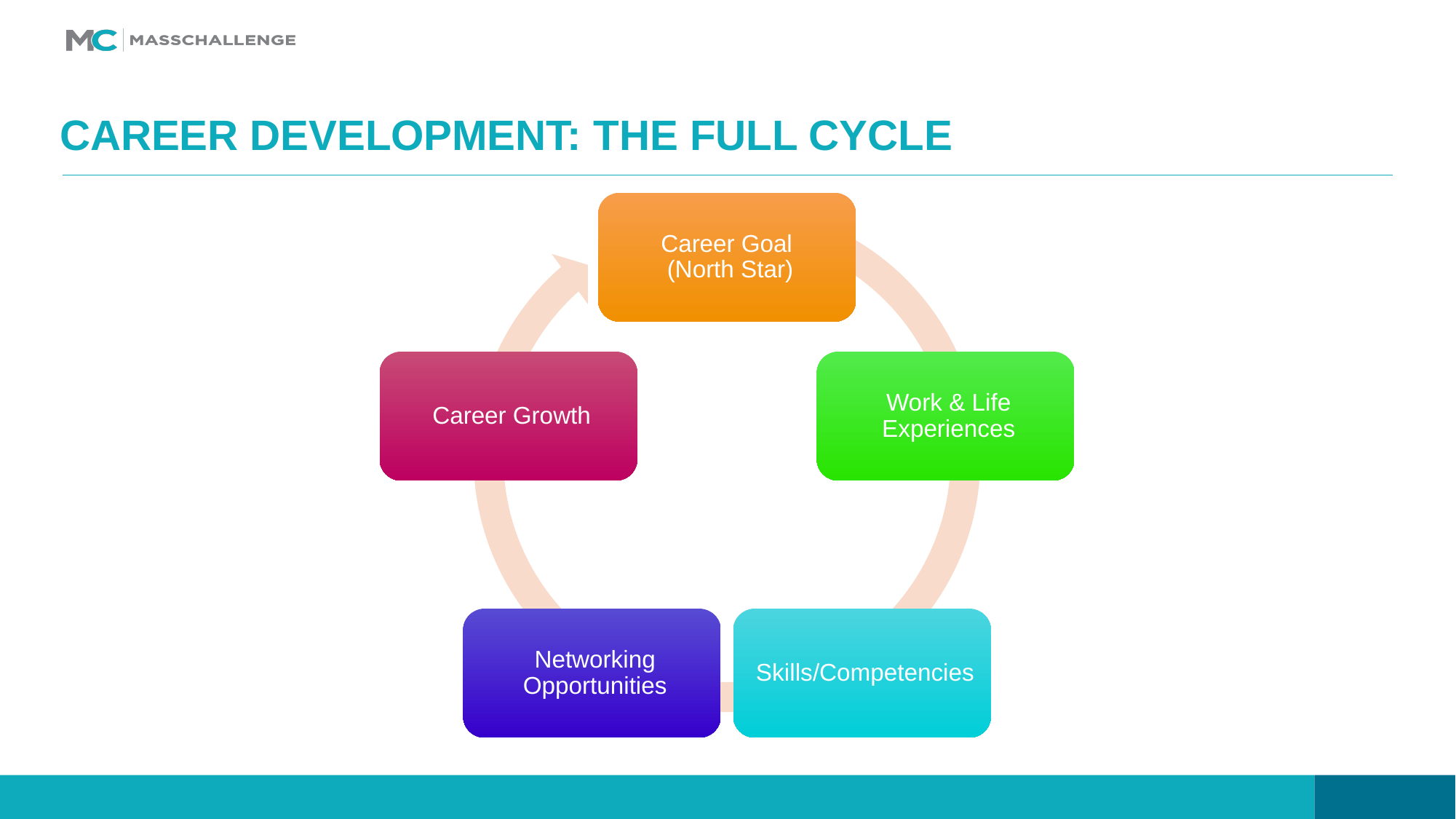

# Career development: the full cycle
Career Goal
(North Star)
Work & Life Experiences
Skills/Competencies
Networking Opportunities
Career Growth